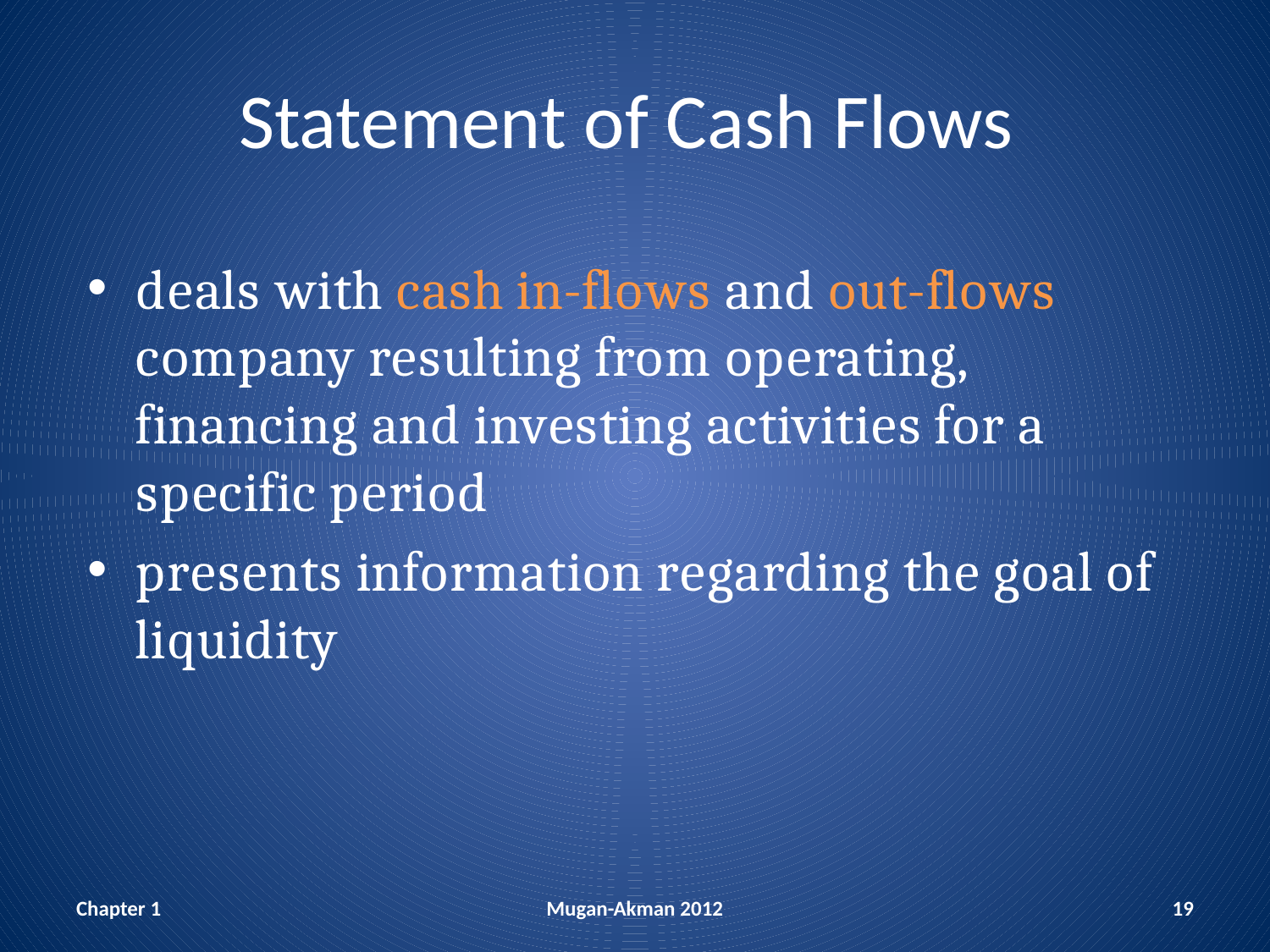

# Statement of Cash Flows
deals with cash in-flows and out-flows company resulting from operating, financing and investing activities for a specific period
presents information regarding the goal of liquidity
Chapter 1
Mugan-Akman 2012
19